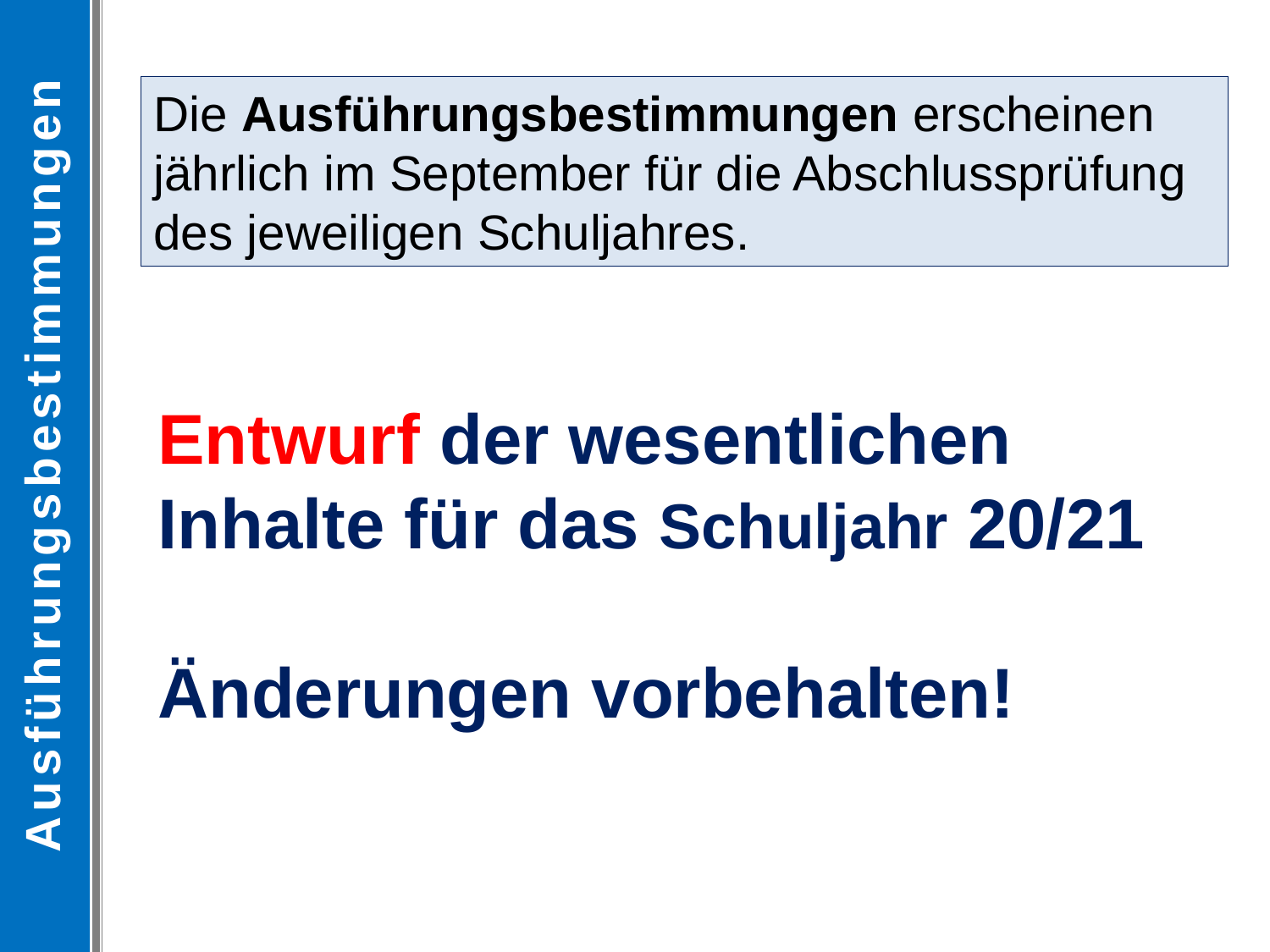

Ausführungsbestimmungen
Die Ausführungsbestimmungen erscheinen jährlich im September für die Abschlussprüfung des jeweiligen Schuljahres.
Entwurf der wesentlichen Inhalte für das Schuljahr 20/21

Änderungen vorbehalten!